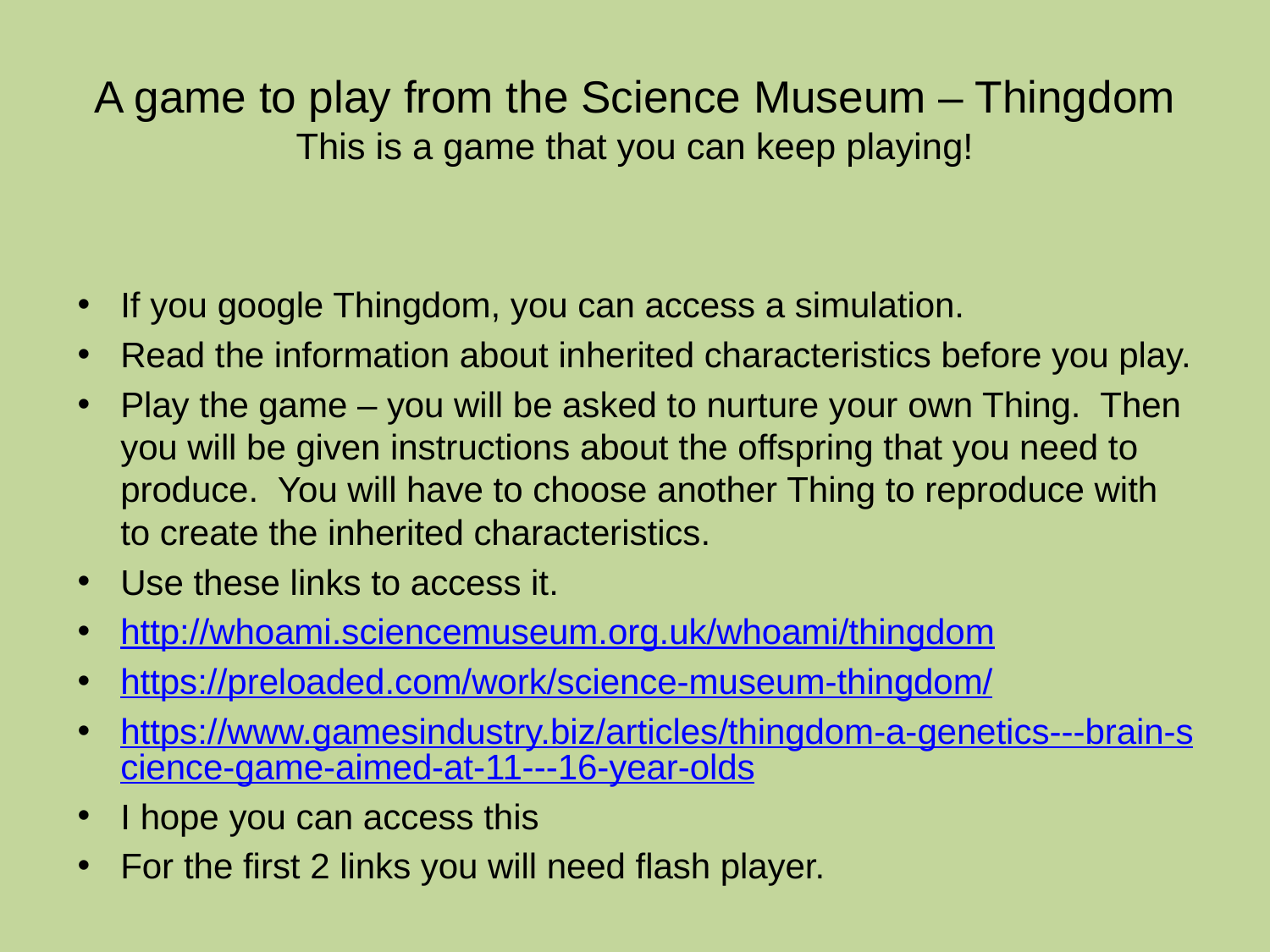

# A game to play from the Science Museum – Thingdom This is a game that you can keep playing!
If you google Thingdom, you can access a simulation.
Read the information about inherited characteristics before you play.
Play the game – you will be asked to nurture your own Thing.  Then you will be given instructions about the offspring that you need to produce.  You will have to choose another Thing to reproduce with to create the inherited characteristics.
Use these links to access it.
http://whoami.sciencemuseum.org.uk/whoami/thingdom
https://preloaded.com/work/science-museum-thingdom/
https://www.gamesindustry.biz/articles/thingdom-a-genetics---brain-science-game-aimed-at-11---16-year-olds
I hope you can access this
For the first 2 links you will need flash player.